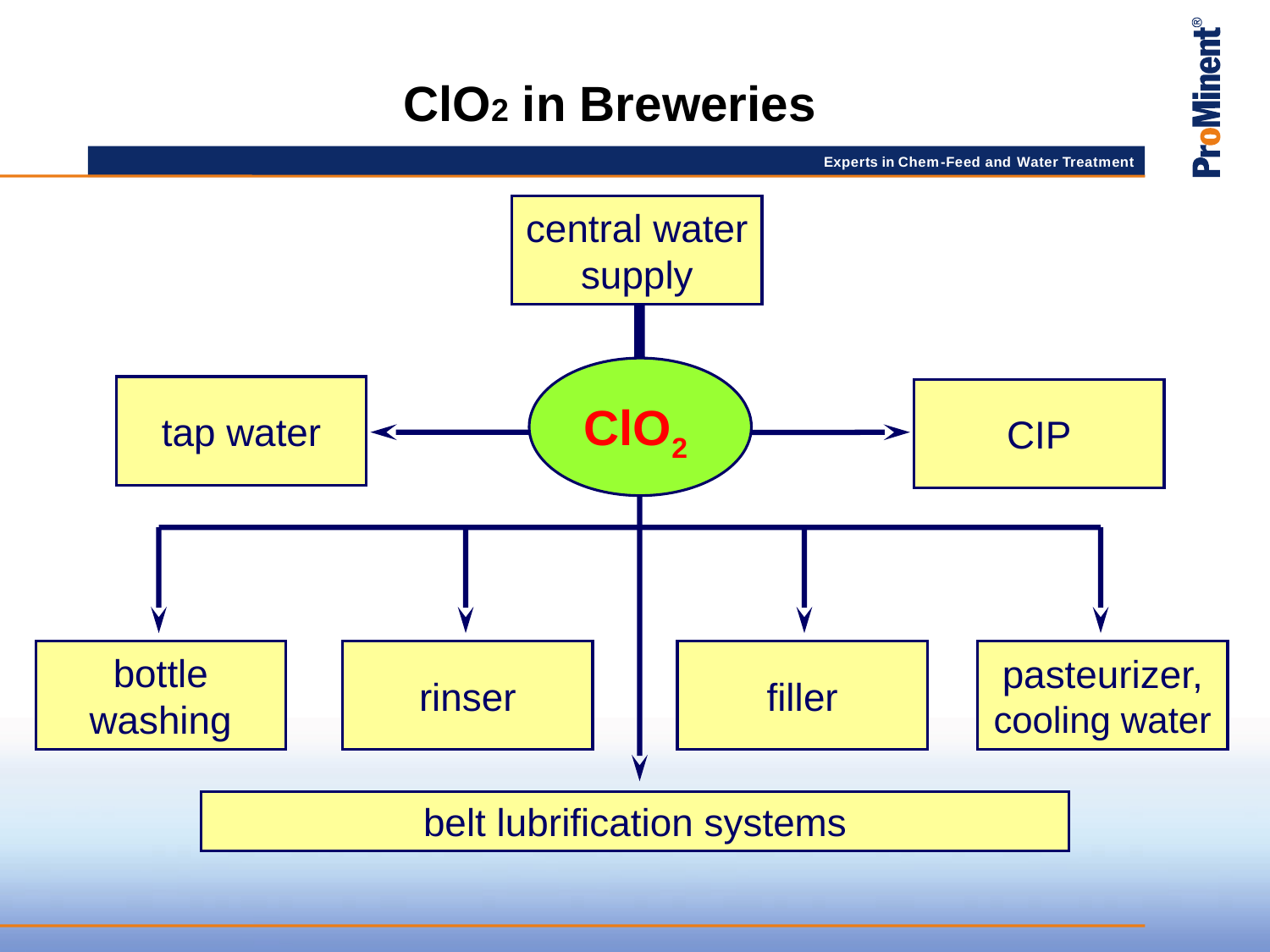

# ClO2 in Breweries
central water supply

tap water
CIP
ClO2

bottle washing
rinser
filler
pasteurizer, cooling water
belt lubrification systems